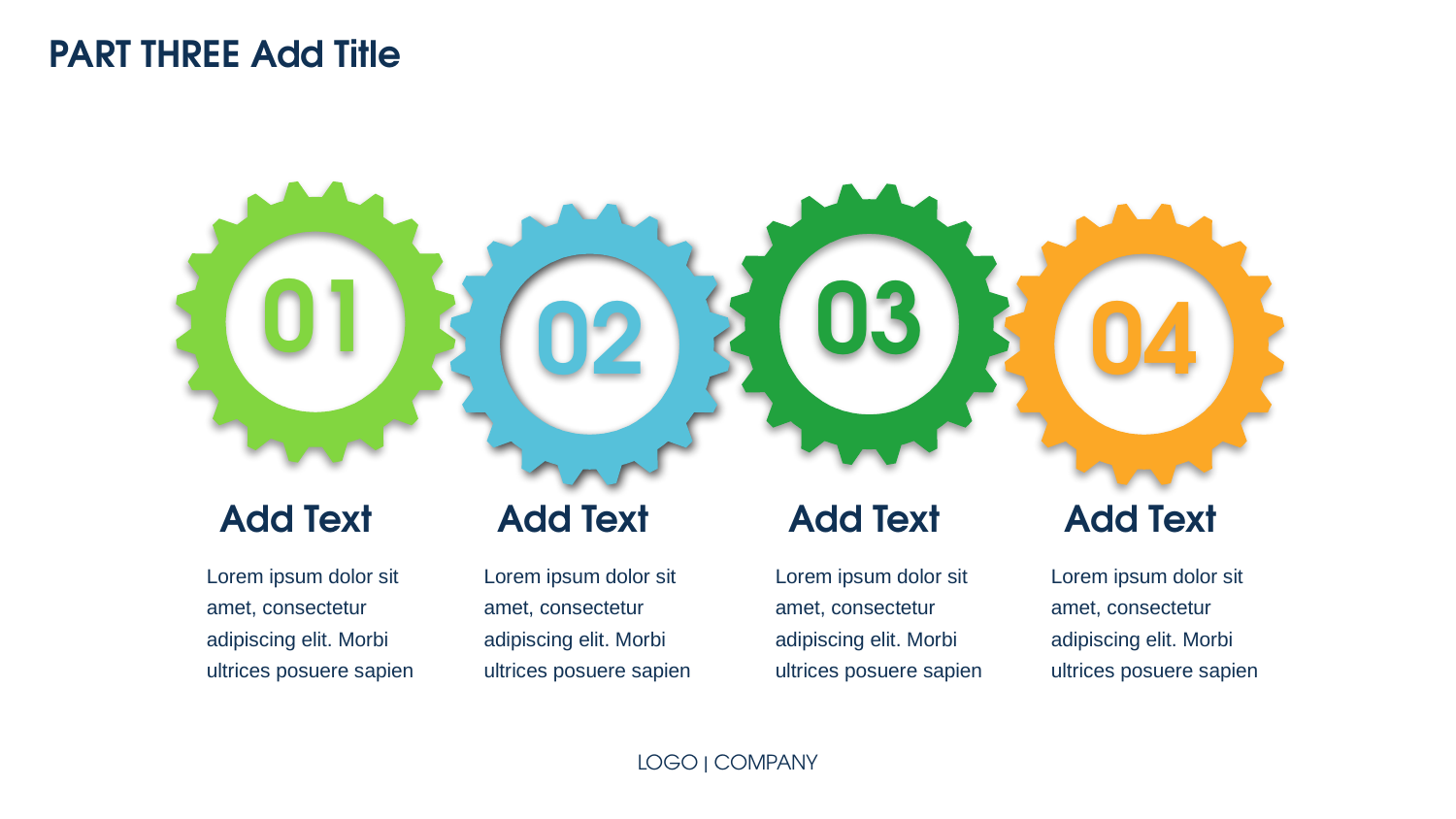

PART THREE Add Title

01

03

02

04
Add Text
Add Text
Add Text
Add Text
Lorem ipsum dolor sit amet, consectetur adipiscing elit. Morbi ultrices posuere sapien
Lorem ipsum dolor sit amet, consectetur adipiscing elit. Morbi ultrices posuere sapien
Lorem ipsum dolor sit amet, consectetur adipiscing elit. Morbi ultrices posuere sapien
Lorem ipsum dolor sit amet, consectetur adipiscing elit. Morbi ultrices posuere sapien
LOGO | COMPANY